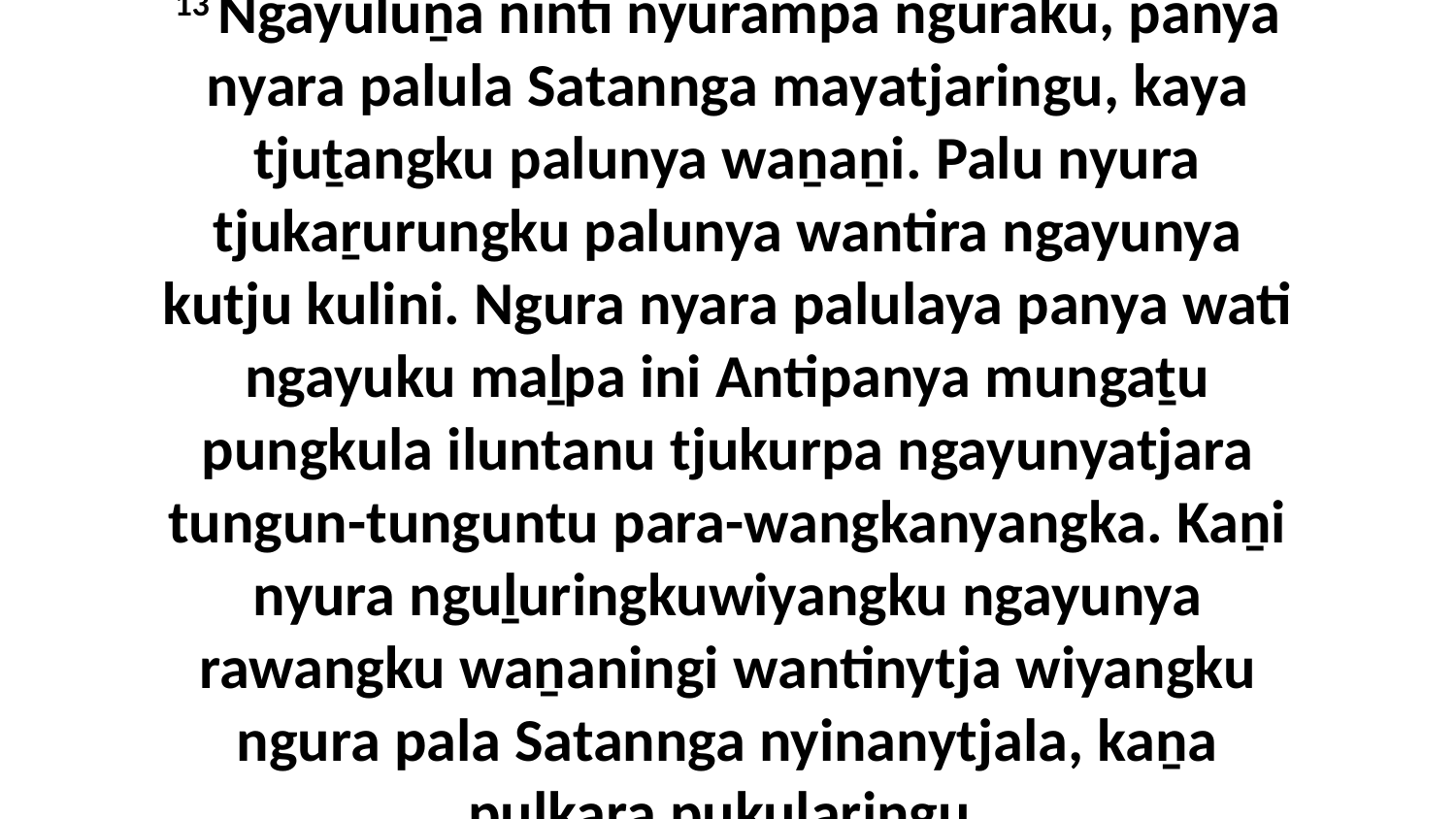

13 Ngayuluṉa ninti nyurampa nguraku, panya nyara palula Satannga mayatjaringu, kaya tjuṯangku palunya waṉaṉi. Palu nyura tjukaṟurungku palunya wantira ngayunya kutju kulini. Ngura nyara palulaya panya wati ngayuku maḻpa ini Antipanya mungaṯu pungkula iluntanu tjukurpa ngayunyatjara tungun-tunguntu para-wangkanyangka. Kaṉi nyura nguḻuringkuwiyangku ngayunya rawangku waṉaningi wantinytja wiyangku ngura pala Satannga nyinanytjala, kaṉa puḻkaṟa pukuḻaringu.